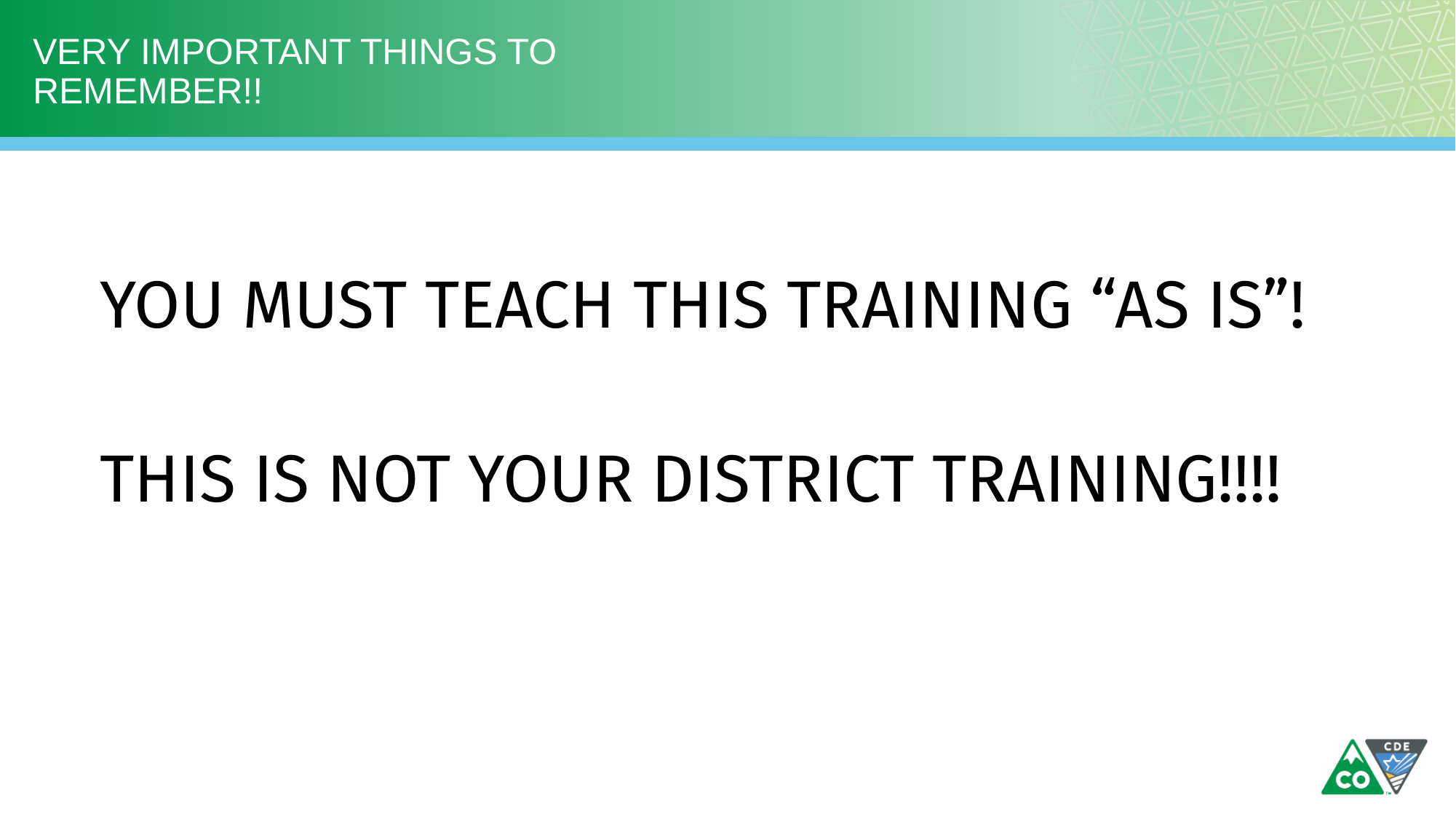

# VERY IMPORTANT THINGS TO REMEMBER!!

YOU MUST TEACH THIS TRAINING “AS IS”!

THIS IS NOT YOUR DISTRICT TRAINING!!!!